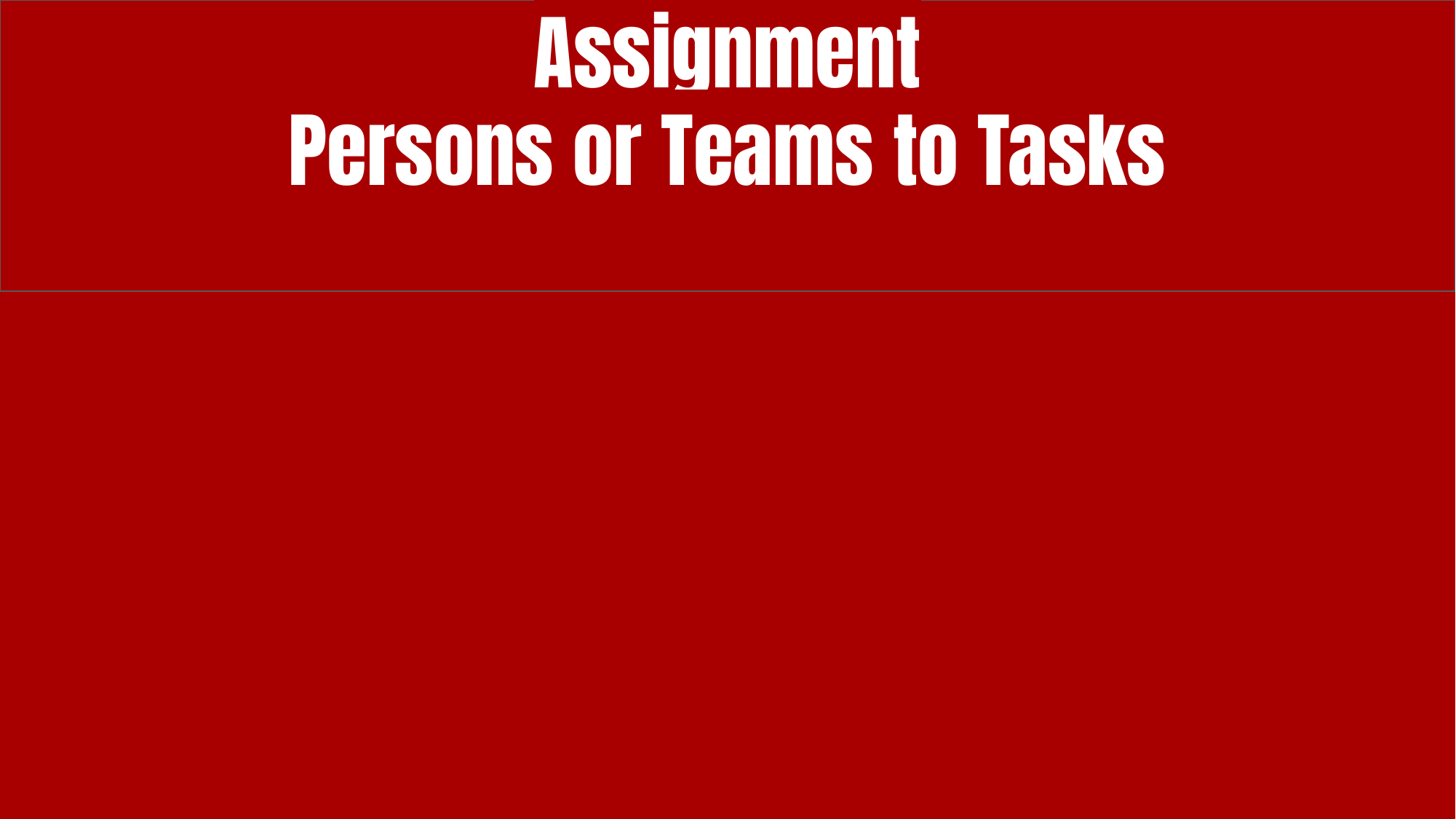

# Assignment Persons or Teams to Tasks